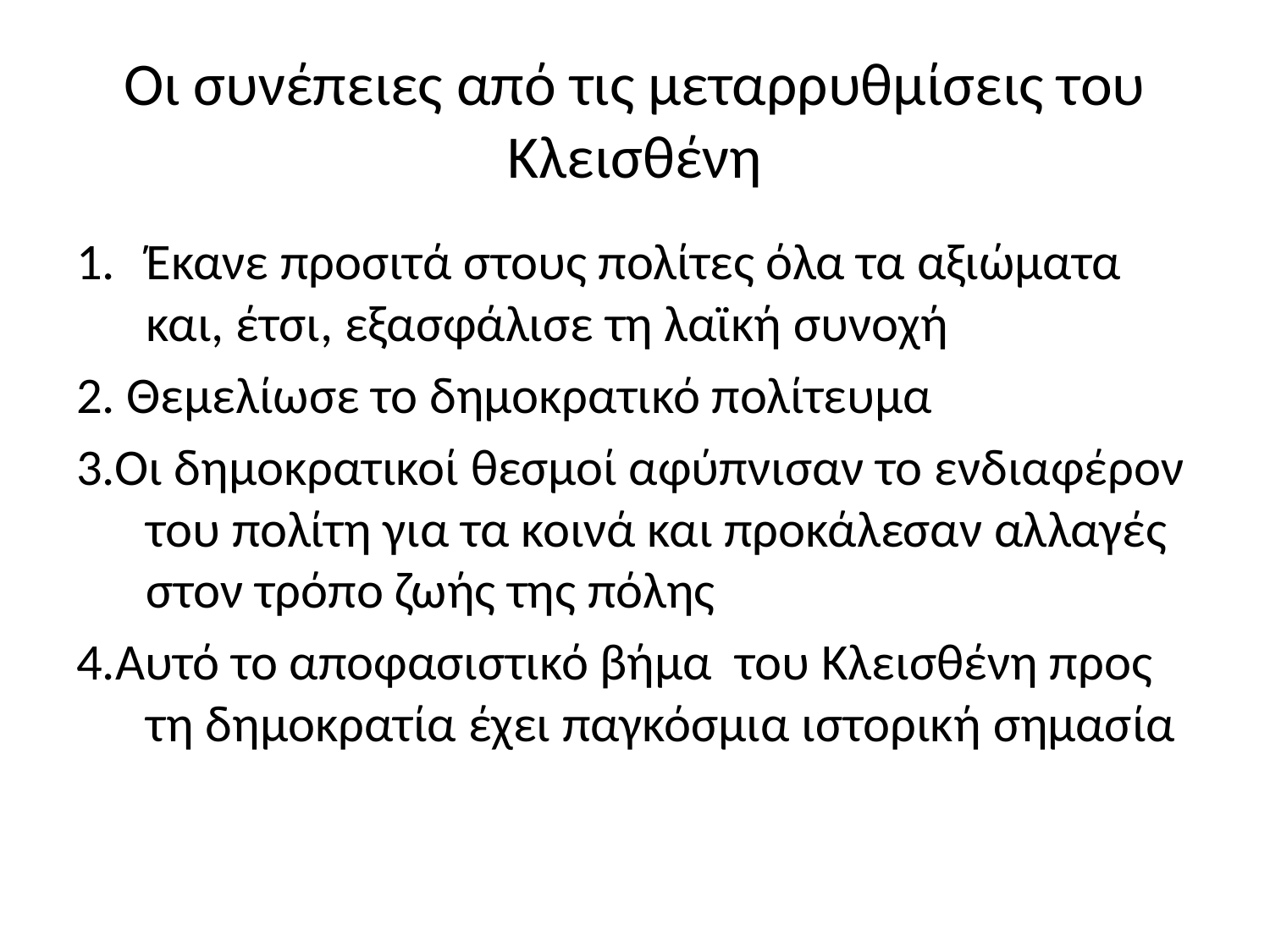

# Οι συνέπειες από τις μεταρρυθμίσεις του Κλεισθένη
Έκανε προσιτά στους πολίτες όλα τα αξιώματα και, έτσι, εξασφάλισε τη λαϊκή συνοχή
2. Θεμελίωσε το δημοκρατικό πολίτευμα
3.Οι δημοκρατικοί θεσμοί αφύπνισαν το ενδιαφέρον του πολίτη για τα κοινά και προκάλεσαν αλλαγές στον τρόπο ζωής της πόλης
4.Αυτό το αποφασιστικό βήμα  του Κλεισθένη προς τη δημοκρατία έχει παγκόσμια ιστορική σημασία